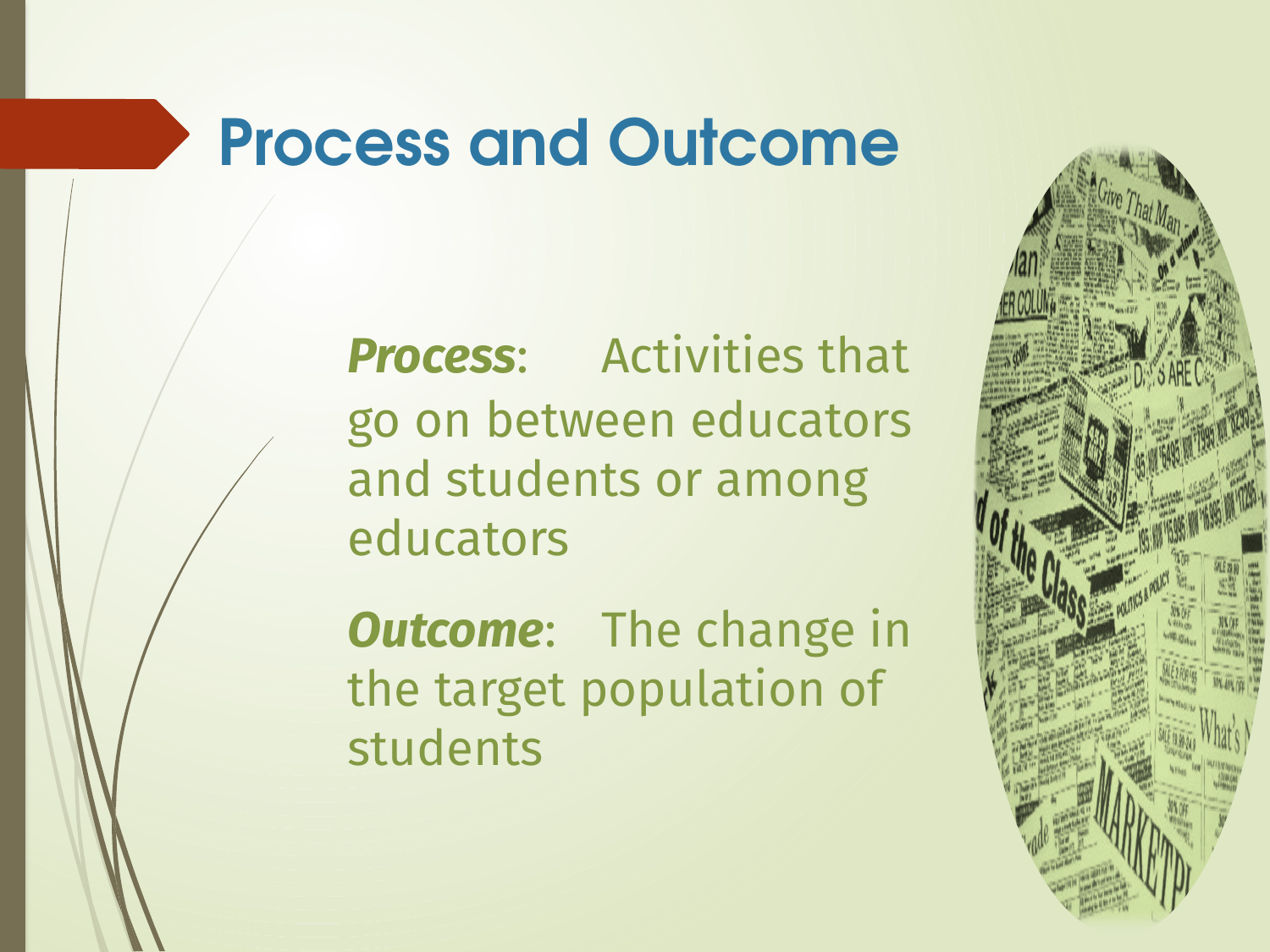

# Process and Outcome

	Process:	Activities that go on between educators and students or among educators
	Outcome:	The change in the target population of students